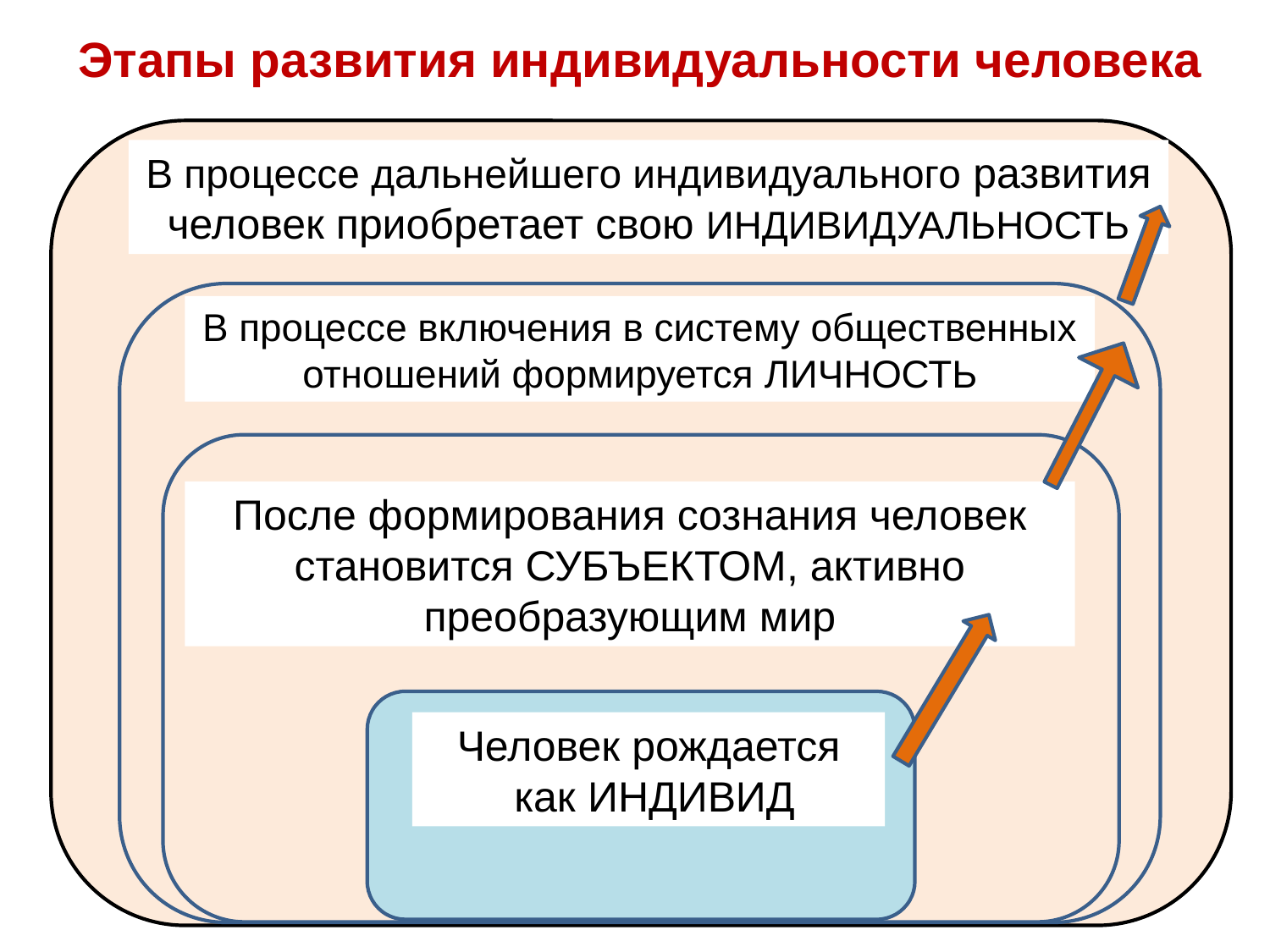

Этапы развития индивидуальности человека

В процессе дальнейшего индивидуального развития человек приобретает свою Индивидуальность

В процессе включения в систему общественных отношений формируется личность

После формирования сознания человек становится СУБЪЕКТОМ, активно преобразующим мир

Человек рождается
 как Индивид